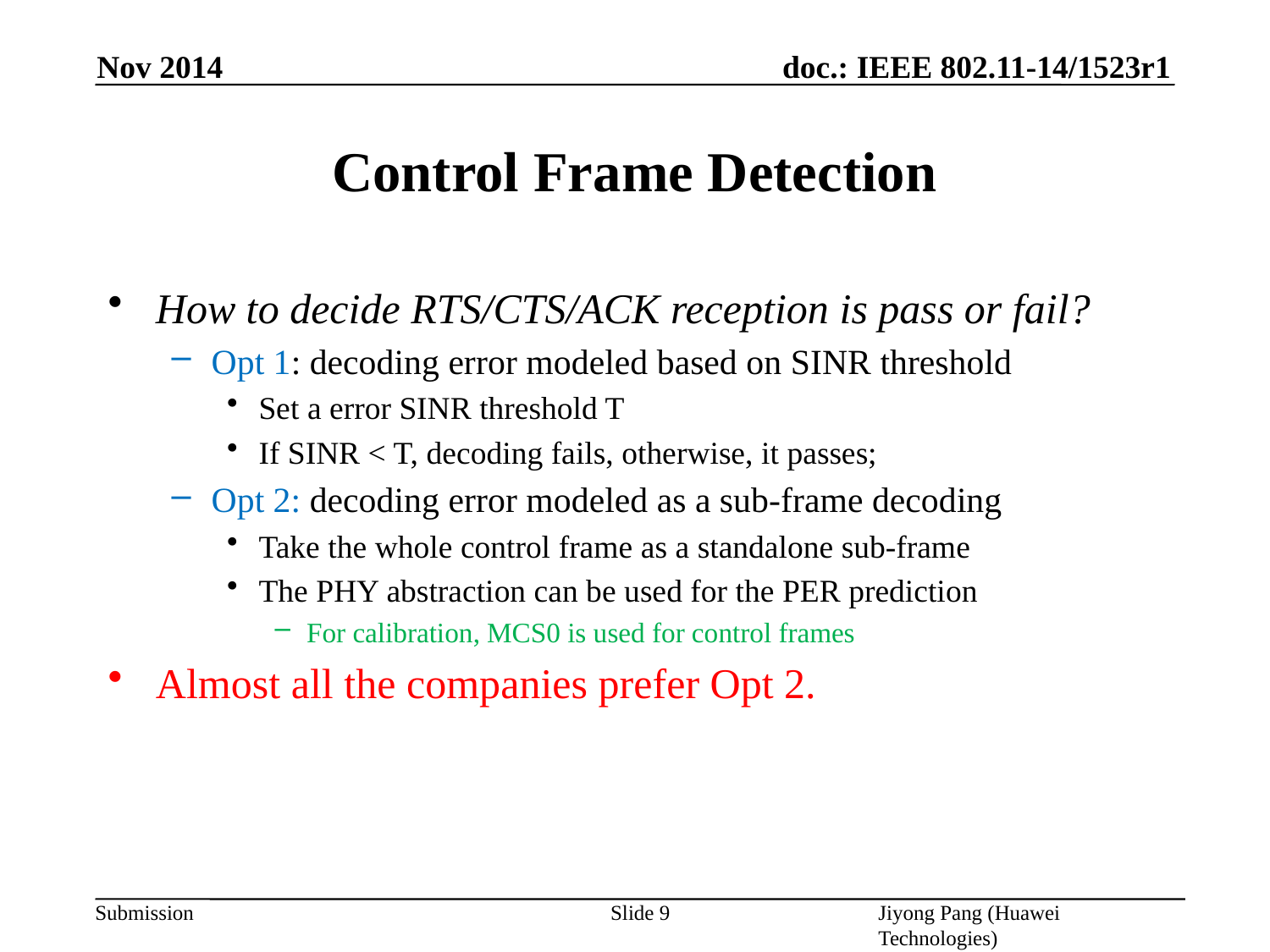

Nov 2014
# Control Frame Detection
How to decide RTS/CTS/ACK reception is pass or fail?
Opt 1: decoding error modeled based on SINR threshold
Set a error SINR threshold T
If SINR < T, decoding fails, otherwise, it passes;
Opt 2: decoding error modeled as a sub-frame decoding
Take the whole control frame as a standalone sub-frame
The PHY abstraction can be used for the PER prediction
For calibration, MCS0 is used for control frames
Almost all the companies prefer Opt 2.

Slide 9
Jiyong Pang (Huawei Technologies)